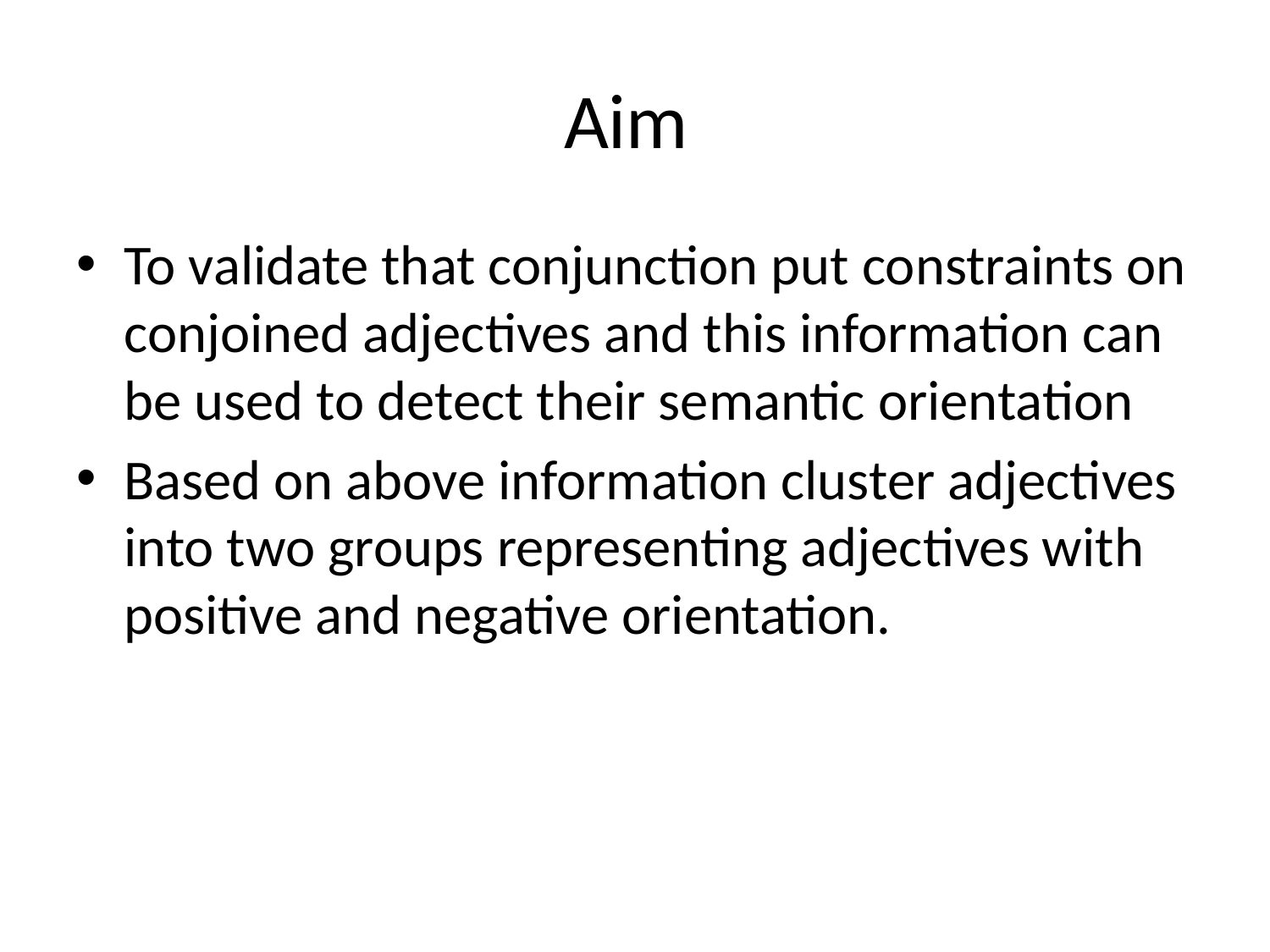

# Aim
To validate that conjunction put constraints on conjoined adjectives and this information can be used to detect their semantic orientation
Based on above information cluster adjectives into two groups representing adjectives with positive and negative orientation.